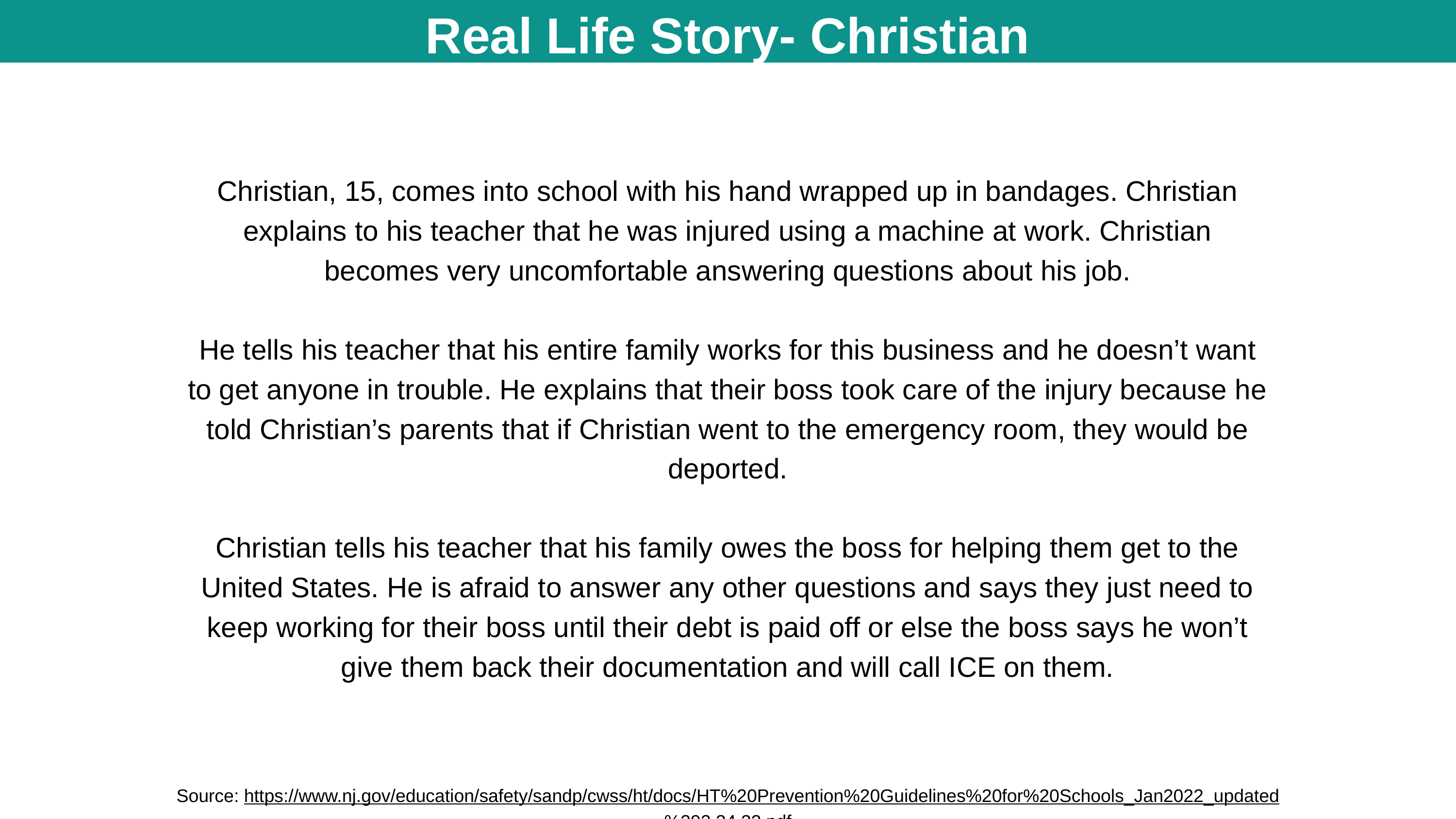

Real Life Story- Christian
Christian, 15, comes into school with his hand wrapped up in bandages. Christian explains to his teacher that he was injured using a machine at work. Christian becomes very uncomfortable answering questions about his job.

He tells his teacher that his entire family works for this business and he doesn’t want to get anyone in trouble. He explains that their boss took care of the injury because he told Christian’s parents that if Christian went to the emergency room, they would be deported.

Christian tells his teacher that his family owes the boss for helping them get to the United States. He is afraid to answer any other questions and says they just need to keep working for their boss until their debt is paid off or else the boss says he won’t give them back their documentation and will call ICE on them.
Source: https://www.nj.gov/education/safety/sandp/cwss/ht/docs/HT%20Prevention%20Guidelines%20for%20Schools_Jan2022_updated%202.24.22.pdf